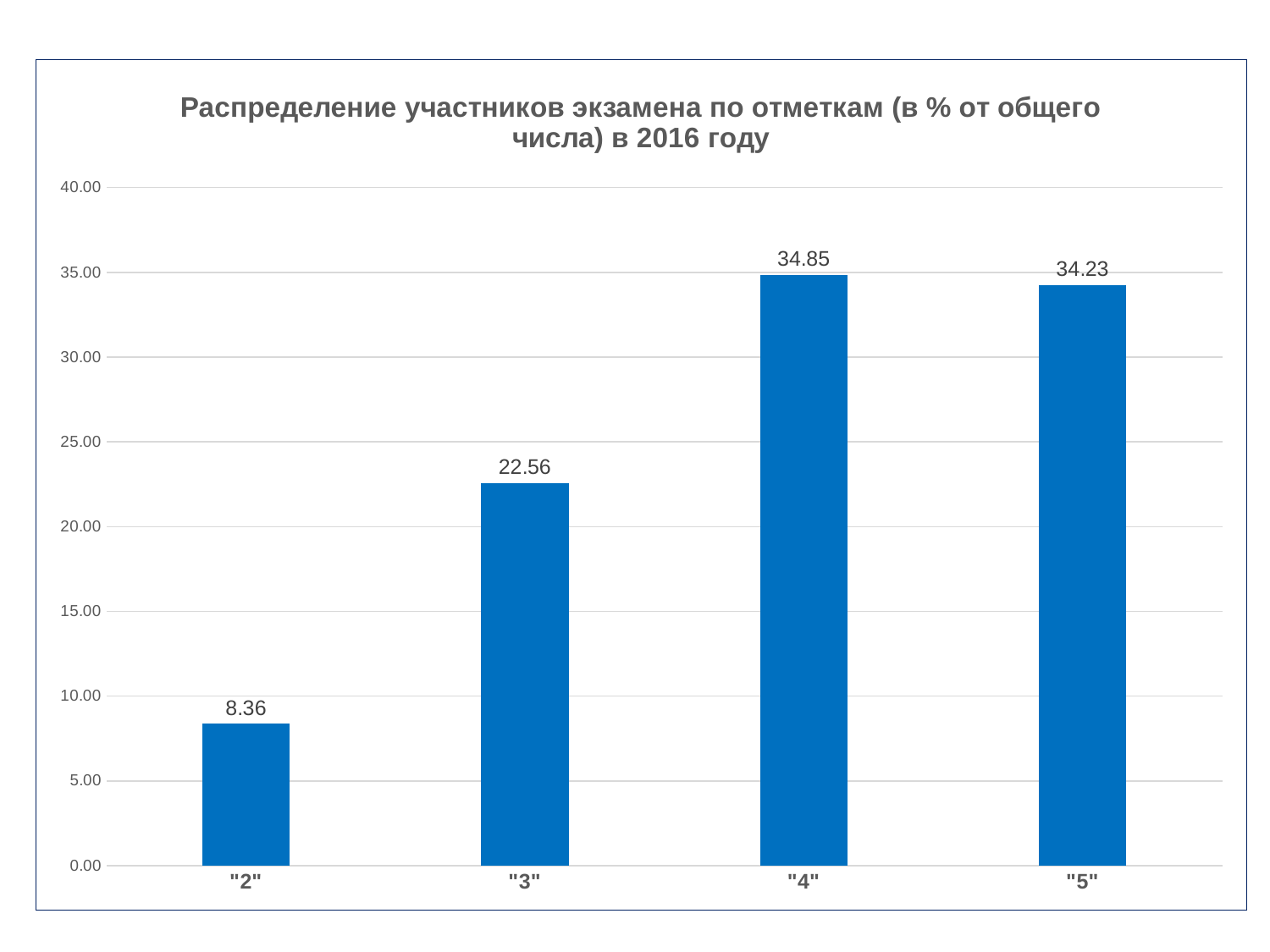

### Chart: Распределение участников экзамена по отметкам (в % от общего числа) в 2016 году

| Category |  |
|---|---|
| "2" | 8.361774744027304 |
| "3" | 22.559726962457336 |
| "4" | 34.846416382252556 |
| "5" | 34.232081911262796 |